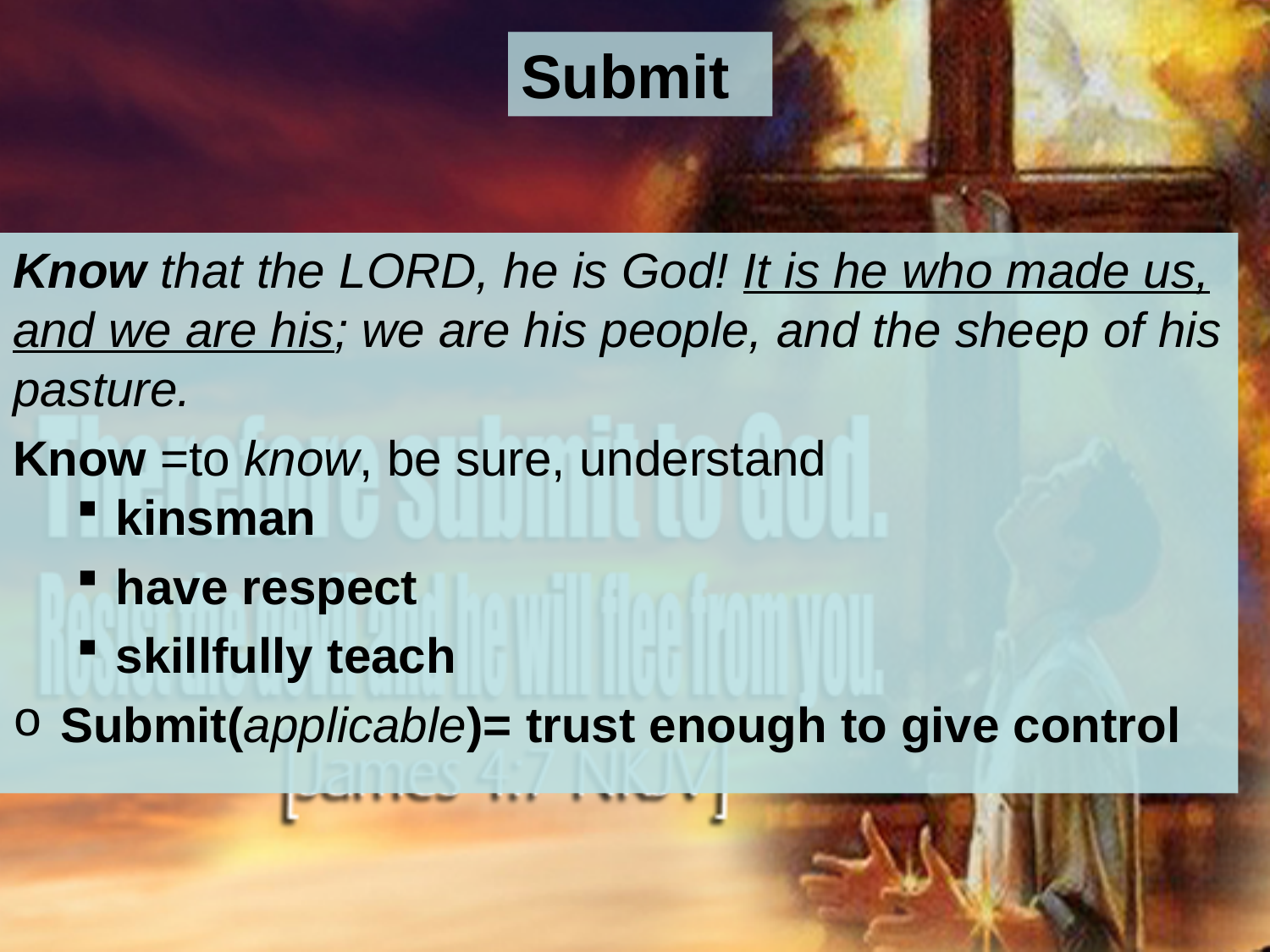

# Submit
Know that the LORD, he is God! It is he who made us, and we are his; we are his people, and the sheep of his pasture.
Know =to know, be sure, understand
kinsman
have respect
skillfully teach
Submit(applicable)= trust enough to give control